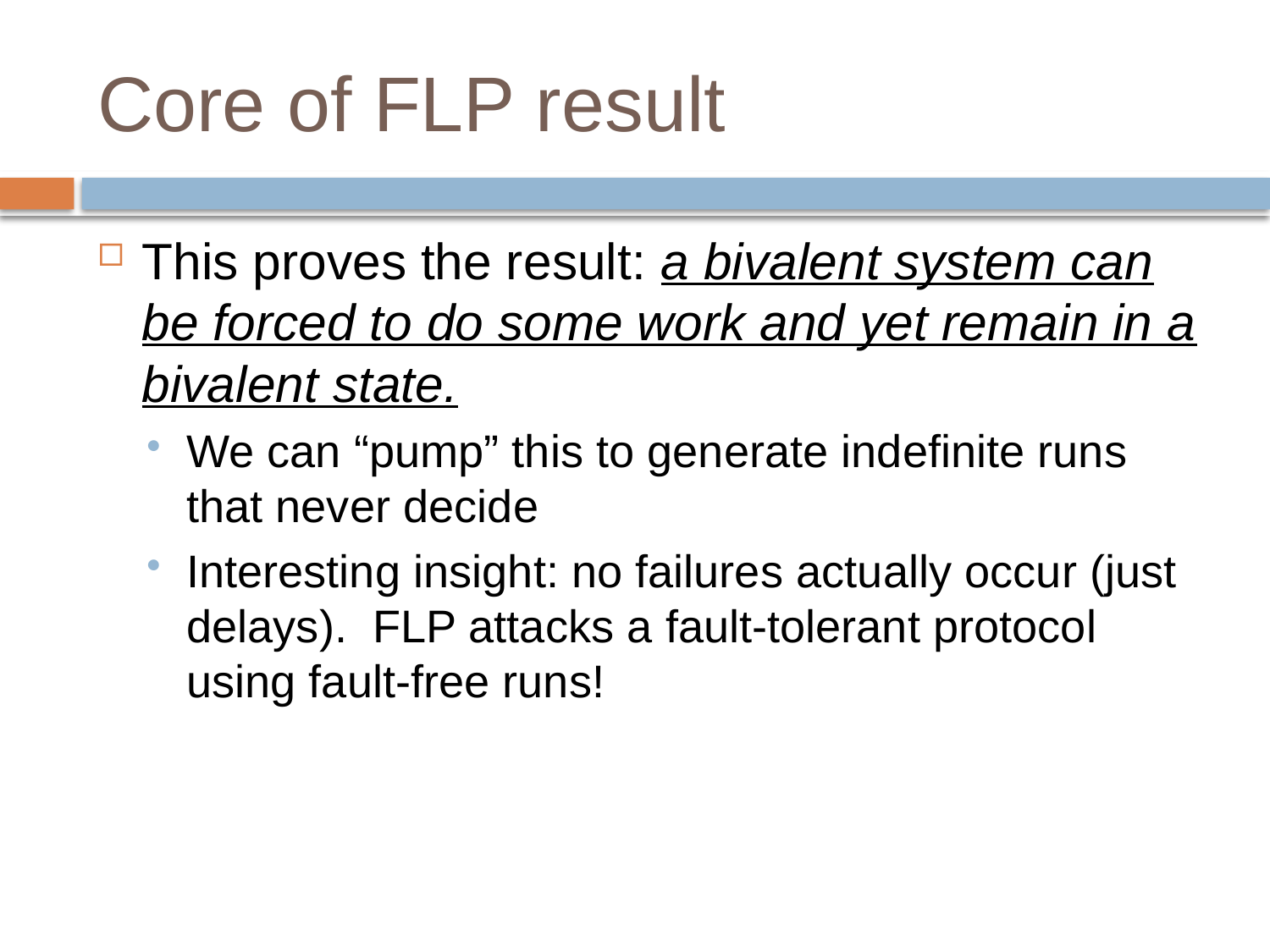

# Core of FLP result
This proves the result: a bivalent system can be forced to do some work and yet remain in a bivalent state.
We can “pump” this to generate indefinite runs that never decide
Interesting insight: no failures actually occur (just delays).  FLP attacks a fault-tolerant protocol using fault-free runs!